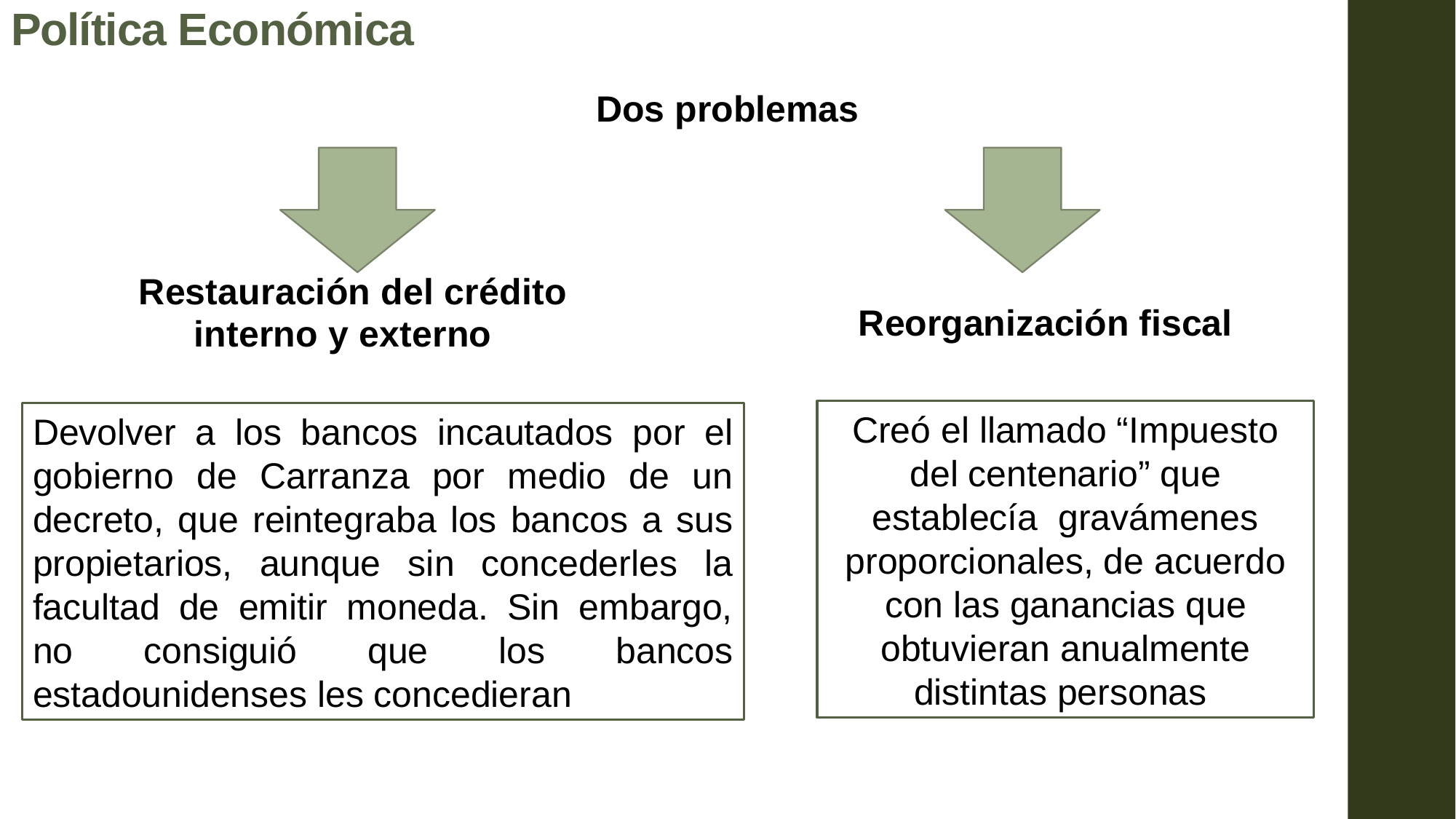

# Política Económica
Dos problemas

Restauración del crédito interno y externo
Reorganización fiscal
Creó el llamado “Impuesto del centenario” que establecía  gravámenes proporcionales, de acuerdo con las ganancias que obtuvieran anualmente distintas personas
Devolver a los bancos incautados por el gobierno de Carranza por medio de un decreto, que reintegraba los bancos a sus propietarios, aunque sin concederles la facultad de emitir moneda. Sin embargo, no consiguió que los bancos estadounidenses les concedieran